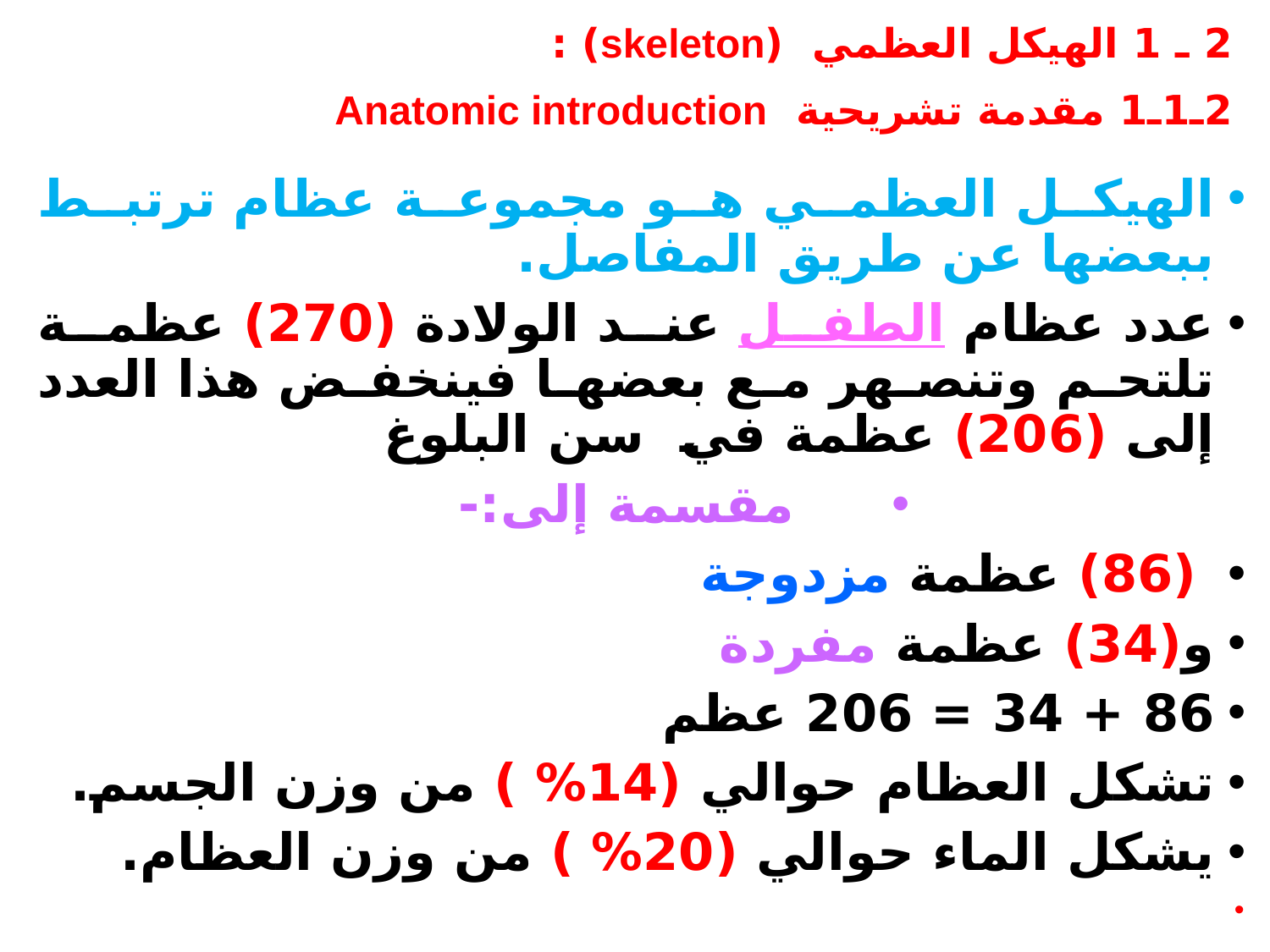

# 2 ـ 1 الهيكل العظمي  (skeleton) : 2ـ1ـ1 مقدمة تشريحية  Anatomic introduction
الهيكل العظمي هو مجموعة عظام ترتبط ببعضها عن طريق المفاصل.
عدد عظام الطفل عند الولادة (270) عظمة تلتحم وتنصهر مع بعضها فينخفض هذا العدد إلى (206) عظمة في  سن البلوغ
مقسمة إلى:-
 (86) عظمة مزدوجة
و(34) عظمة مفردة
86 + 34 = 206 عظم
تشكل العظام حوالي (14% ) من وزن الجسم.
يشكل الماء حوالي (20% ) من وزن العظام.